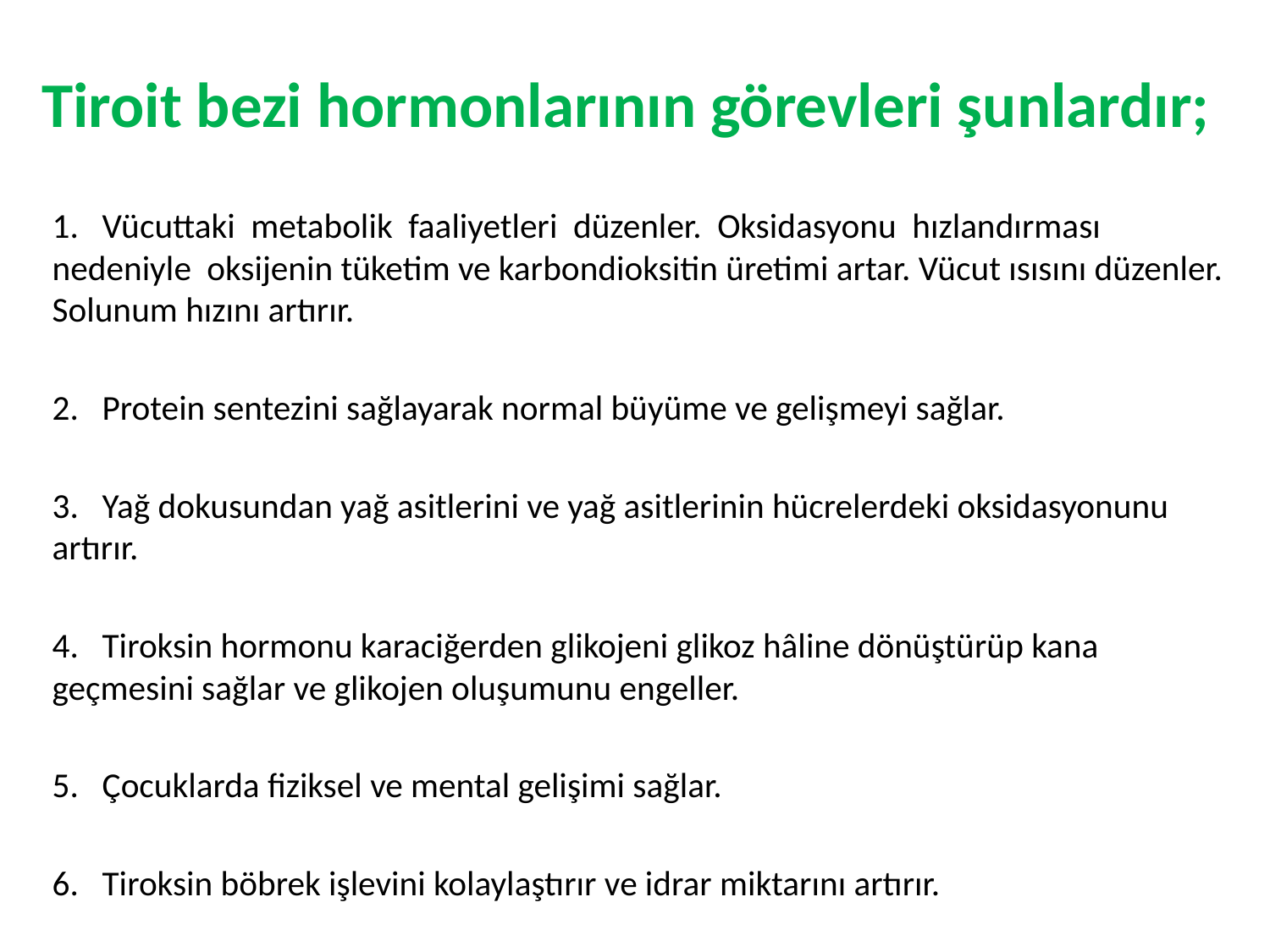

# Tiroit bezi hormonlarının görevleri şunlardır;
1.   Vücuttaki  metabolik  faaliyetleri  düzenler.  Oksidasyonu  hızlandırması  nedeniyle  oksijenin tüketim ve karbondioksitin üretimi artar. Vücut ısısını düzenler. Solunum hızını artırır.

2.   Protein sentezini sağlayarak normal büyüme ve gelişmeyi sağlar.

3.   Yağ dokusundan yağ asitlerini ve yağ asitlerinin hücrelerdeki oksidasyonunu artırır.

4.   Tiroksin hormonu karaciğerden glikojeni glikoz hâline dönüştürüp kana geçmesini sağlar ve glikojen oluşumunu engeller.

5.   Çocuklarda fiziksel ve mental gelişimi sağlar.

6.   Tiroksin böbrek işlevini kolaylaştırır ve idrar miktarını artırır.